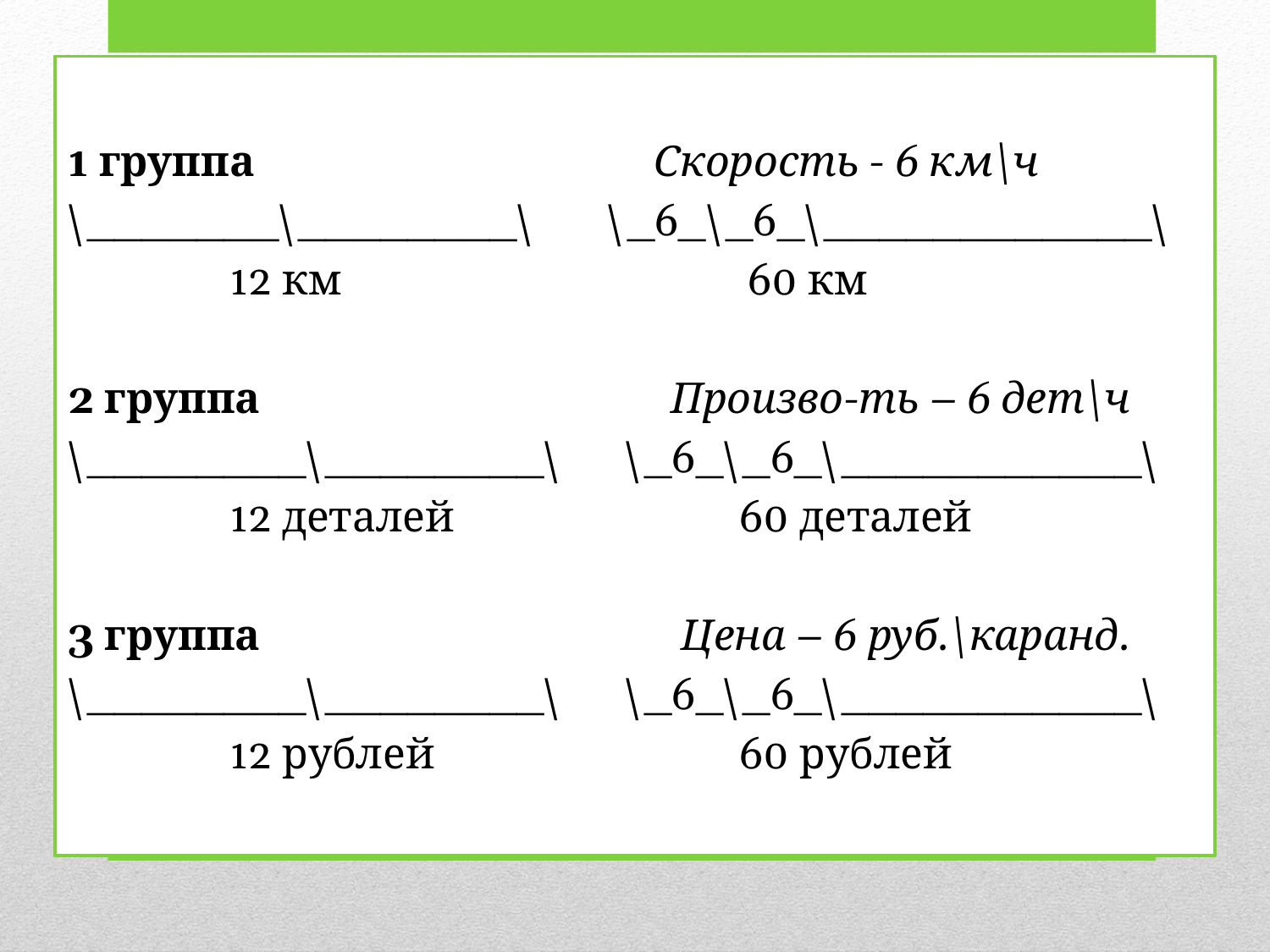

1 группа                                     Скорость - 6 км\ч
\_______\________\       \_6_\_6_\____________\
                12 км                                        60 км

2 группа                                      Произво-ть – 6 дет\ч
\________\________\      \_6_\_6_\___________\
                12 деталей                            60 деталей

3 группа                                       Цена – 6 руб.\каранд.
\________\________\      \_6_\_6_\___________\
                12 рублей                              60 рублей